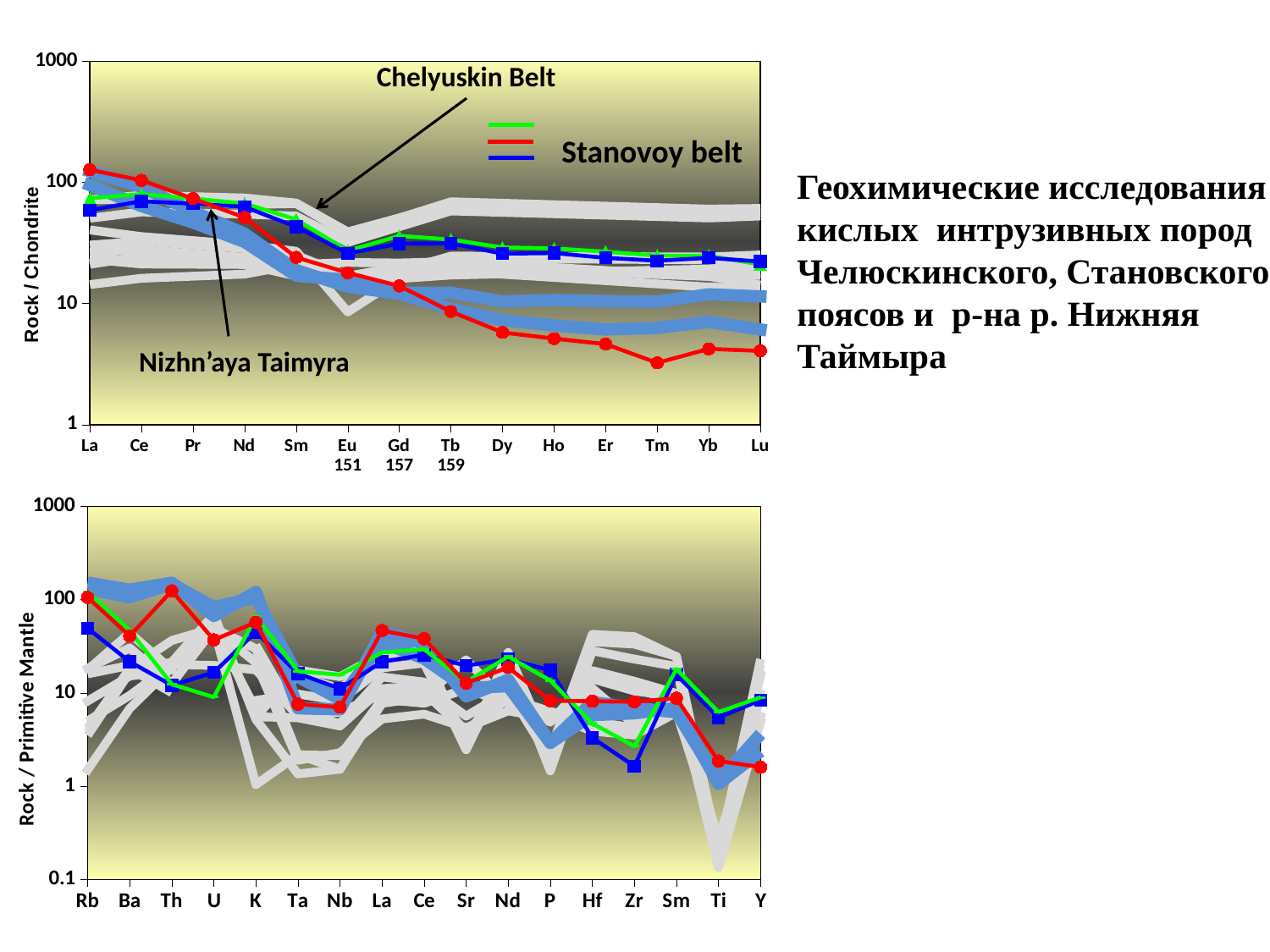

### Chart

| Category | 412  | 412-1 | 401  | 400  | 442-1 | 446  | 526  | 401-1 | 2150  | 03062 | Гр.2 | Гр.4 |  | 908-5 | 908-4 |
|---|---|---|---|---|---|---|---|---|---|---|---|---|---|---|---|
| La | 71.72995780590718 | 71.72995780590718 | 23.20675105485233 | 26.582278481012658 | 40.50632911392405 | 50.632911392405084 | 30.379746835443026 | 24.472573839662438 | 14.345991561181435 | 21.09704641350211 | 123.63336945026676 | 94.97732136864386 | 73.96703961334116 | 59.05213972563671 | 127.25738396624473 |
| Ce  | 73.40946166394784 | 78.30342577487767 | 21.207177814029357 | 27.732463295269163 | 35.725938009787946 | 57.096247960848274 | 32.62642740619902 | 21.207177814029357 | 16.150081566068522 | 24.46982055464926 | 91.92794448583817 | 63.73033980766496 | 80.05971762090091 | 69.8675566108249 | 103.98042414355628 |
| Pr | None | None | None | None | None | None | None | None | None | None | 57.39282661681598 | 46.70606487320835 | 73.65400445933052 | 66.8266527660512 | 73.49137931034484 |
| Nd | 65.64551422319475 | 74.39824945295402 | 21.00656455142231 | 24.070021881838073 | 30.634573304157556 | 54.70459518599562 | 28.446389496717718 | 24.070021881838073 | 17.505470459518598 | 21.00656455142231 | 37.770226224189834 | 32.227824321350916 | 66.95521778848618 | 62.85761013769751 | 51.31291028446389 |
| Sm | 66.89189189189189 | 67.56756756756756 | 19.594594594594597 | 21.621621621621625 | 27.027027027027028 | 52.702702702702716 | 25.000000000000004 | 21.621621621621625 | 20.945945945945933 | 16.89189189189189 | 18.857013748803187 | 16.952135749771532 | 49.430959574026254 | 42.99186716735009 | 24.05405405405407 |
| Eu 151 | 37.300177619893404 | 39.07637655417407 | 15.452930728241565 | 13.854351687388991 | 8.525754884547071 | 31.97158081705151 | 16.873889875666073 | 16.341030195381883 | 21.847246891651857 | 16.696269982238007 | 13.745862186221935 | 15.729355987238852 | 27.25356997641231 | 25.99635562089508 | 17.93960923623445 |
| Gd 157 | None | None | None | None | 16.080402010050243 | None | None | None | 21.608040201005014 | None | 12.079343658282683 | 12.265221289049347 | 36.18184646038277 | 31.23455317848169 | 13.969849246231156 |
| Tb 159 | 69.25207756232682 | 66.48199445983381 | 19.11357340720222 | 24.65373961218836 | 17.174515235457065 | 58.171745152354575 | 23.545706371191116 | 19.94459833795013 | 22.1606648199446 | 18.559556786703602 | 9.083269901600751 | 12.268352520665573 | 33.7808257320114 | 31.46308531986692 | 8.587257617728532 |
| Dy | None | None | None | None | None | None | None | None | None | None | 7.295745985529398 | 10.398657417347799 | 29.0276066616933 | 25.812475954124746 | 5.772357723577238 |
| Ho | None | None | None | None | None | None | None | None | None | None | 6.5846788172851785 | 10.691644389933355 | 28.525409352601645 | 26.103279563064664 | 5.128205128205129 |
| Er | None | None | None | None | None | None | None | None | None | None | 6.1155840834831325 | 10.467657781523766 | 26.773840835905283 | 23.83133106820658 | 4.624999999999997 |
| Tm | None | None | None | None | None | None | None | None | None | None | 6.284569533571323 | 10.372029403691217 | 24.858056226727626 | 22.562245850896073 | 3.2388663967611335 |
| Yb | 60.248447204968954 | 55.27950310559006 | 17.39130434782609 | 24.223602484472043 | 19.254658385093176 | 50.93167701863351 | 22.98136645962732 | 16.77018633540373 | 16.77018633540373 | 13.664596273291929 | 7.064155255643228 | 11.904347236880973 | 24.820853497848486 | 23.82423878325883 | 4.223602484472052 |
| Lu | 60.97560975609754 | 56.910569105691025 | 17.073170731707307 | 25.20325203252031 | 19.918699186991862 | 52.84552845528452 | 21.138211382113823 | 17.88617886178862 | 14.227642276422767 | 13.414634146341466 | 6.1065813986200315 | 11.45547964054063 | 20.99126604699574 | 22.203585639023288 | 4.065040650406503 |
Chelyuskin Belt
Stanovoy belt
Геохимические исследования
кислых  интрузивных пород Челюскинского, Становского поясов и  р-на р. Нижняя Таймыра
Nizhn’aya Taimyra

### Chart

| Category | 401-1 | 412 | 412-1 | 401 | 400 | 442-1 | 446 | 526 | 2150 | 03062 | Гр.2 | Гр.4 | 908-5 | 910-3 | 908-4 |
|---|---|---|---|---|---|---|---|---|---|---|---|---|---|---|---|
| Rb | 3.5000000000000004 | 4.166666666666667 | 5.0 | 1.5 | 3.833333333333333 | 11.166666666666673 | 8.166666666666673 | 17.666666666666668 | 16.0 | 18.333333333333325 | 152.03080512002037 | 129.59877181926734 | 49.14281198297974 | 120.95450107594604 | 105.33333333333331 |
| Ba | 16.666666666666668 | 18.181818181818194 | 9.393939393939398 | 6.818181818181816 | 18.181818181818194 | None | 15.151515151515149 | 43.93939393939395 | 19.6969696969697 | 30.303030303030297 | 127.34708058069143 | 105.8811560345496 | 21.60465620558221 | 46.51937863400856 | 40.75757575757577 |
| Th | 21.38364779874213 | 36.47798742138361 | 20.12578616352201 | 18.867924528301888 | 10.062893081761006 | 20.12578616352201 | 17.61006289308176 | 17.61006289308176 | 12.57861635220126 | 12.57861635220126 | 151.41009431307944 | 147.19133406744407 | 12.043808095055182 | 12.37360507100432 | 124.02515723270433 |
| U | 68.96551724137935 | 49.26108374384235 | None | 49.26108374384235 | None | 19.70443349753694 | None | None | 49.26108374384235 | 49.26108374384235 | 66.70413315997877 | 83.01582984646956 | 16.554572123860435 | 8.989017929812384 | 36.945812807881794 |
| K | 5.188163481953293 | 6.571673743807503 | 5.534041047416841 | 1.0376326963906575 | 5.534041047416841 | 17.639755838641193 | 8.301061571125267 | 32.512491153573954 | 21.098531493276713 | 29.745470629865526 | 120.7112703467799 | 104.8009023354564 | 44.964083510261844 | 65.716737438075 | 57.06979830148619 |
| Ta | 1.3513513513513515 | 15.135135135135137 | 17.56756756756756 | 2.162162162162163 | 5.405405405405406 | 5.675675675675675 | 9.729729729729728 | 5.405405405405406 | 1.8918918918918919 | 2.162162162162163 | 6.824755922318196 | 14.870512544400379 | 16.134222725870476 | 17.055899324722372 | 7.567567567567566 |
| Nb | 1.5197568389057754 | 11.094224924012153 | 14.893617021276595 | 2.127659574468084 | 6.231003039513681 | 4.711246200607903 | 8.206686930091186 | 4.4072948328267465 | 2.279635258358663 | 1.5197568389057754 | 6.657293708495854 | 8.541428599783108 | 11.101718910540733 | 15.627571777646963 | 7.021276595744683 |
| La | 8.95061728395062 | 26.234567901234573 | 26.234567901234573 | 8.487654320987657 | 9.722222222222221 | 14.814814814814817 | 18.518518518518526 | 11.111111111111105 | 5.246913580246911 | 7.716049382716051 | 45.217760123014216 | 34.73707587093921 | 21.597773325580093 | 27.052759858583084 | 46.543209876543195 |
| Ce | 7.7611940298507465 | 26.865671641791035 | 28.656716417910456 | 7.7611940298507465 | 10.149253731343283 | 13.074626865671645 | 20.895522388059693 | 11.940298507462686 | 5.910447761194032 | 8.955223880597014 | 33.6428835640709 | 23.32340197140216 | 25.569440120857124 | 29.29946680693269 | 38.053731343283566 |
| Sr | 11.05527638190955 | 2.864321608040201 | 2.462311557788946 | 11.05527638190955 | 3.819095477386935 | 3.768844221105528 | 2.462311557788946 | 5.6281407035175866 | 4.22110552763819 | 22.613065326633183 | 9.139936040441038 | 11.307269247789671 | 19.576142190795945 | 13.054187818408353 | 12.713567839195985 |
| Nd | 8.8 | 24.0 | 27.2 | 7.68 | 8.8 | 11.2 | 20.0 | 10.4 | 6.4 | 7.68 | 13.8087947075638 | 11.782492571885902 | 22.980742266342205 | 24.47882762347055 | 18.75999999999999 |
| P | 6.303970216526666 | 2.424603929433333 | 2.424603929433333 | 5.334128644753332 | 4.849207858866667 | 1.9396831435466666 | 1.4547623576599986 | 1.9396831435466666 | 5.334128644753332 | 5.819049430639998 | 2.90952471532 | 2.90952471532 | 17.45714829191999 | 13.577782004826668 | 8.243653360073326 |
| Hf | 4.946996466431096 | 42.402826855123664 | 35.335689045936384 | 9.18727915194346 | 15.901060070671376 | 17.314487632508836 | 28.268551236749108 | 14.134275618374552 | 11.201413427561835 | 3.886925795053003 | 5.769291464618049 | 7.9461726503247805 | 3.2914136895274813 | 4.687883868003578 | 8.127208480565367 |
| Zr | 4.190476190476191 | 40.0 | 33.333333333333336 | 5.714285714285713 | 11.428571428571422 | 13.333333333333334 | 23.04761904761904 | 10.476190476190473 | 4.571428571428571 | 3.5238095238095237 | 6.037851657780818 | 6.9174070562784244 | 1.637795999920276 | 2.6747725901901394 | 8.019047619047624 |
| Sm | 7.881773399014781 | 24.38423645320196 | 24.630541871921167 | 7.1428571428571415 | 7.881773399014781 | 9.852216748768475 | 19.211822660098534 | 9.113300492610833 | 7.635467980295568 | 6.157635467980292 | 6.873985307445489 | 6.17959628316795 | 15.671912169378855 | 18.019167529447994 | 8.768472906403945 |
| Ti | 0.23382963143763724 | 0.18407864602537408 | 0.20397904019027943 | 0.2587051241437688 | 0.24377982852008992 | 0.1343276606131107 | 0.1343276606131107 | 0.1791035474841477 | 0.273630419767448 | 0.24377982852008992 | 1.058748021528282 | 1.1316567552325865 | 5.4339359306397315 | 6.220857901289254 | 1.8614107883817432 |
| Y | 5.11627906976744 | 23.02325581395349 | 20.232558139534884 | 5.581395348837209 | 10.930232558139538 | 4.883720930232558 | 15.58139534883721 | 9.30232558139535 | 6.046511627906975 | 4.883720930232558 | 2.361577216818621 | 3.6212734255401733 | 8.35884767306252 | 8.958937851414136 | 1.5976744186046508 |